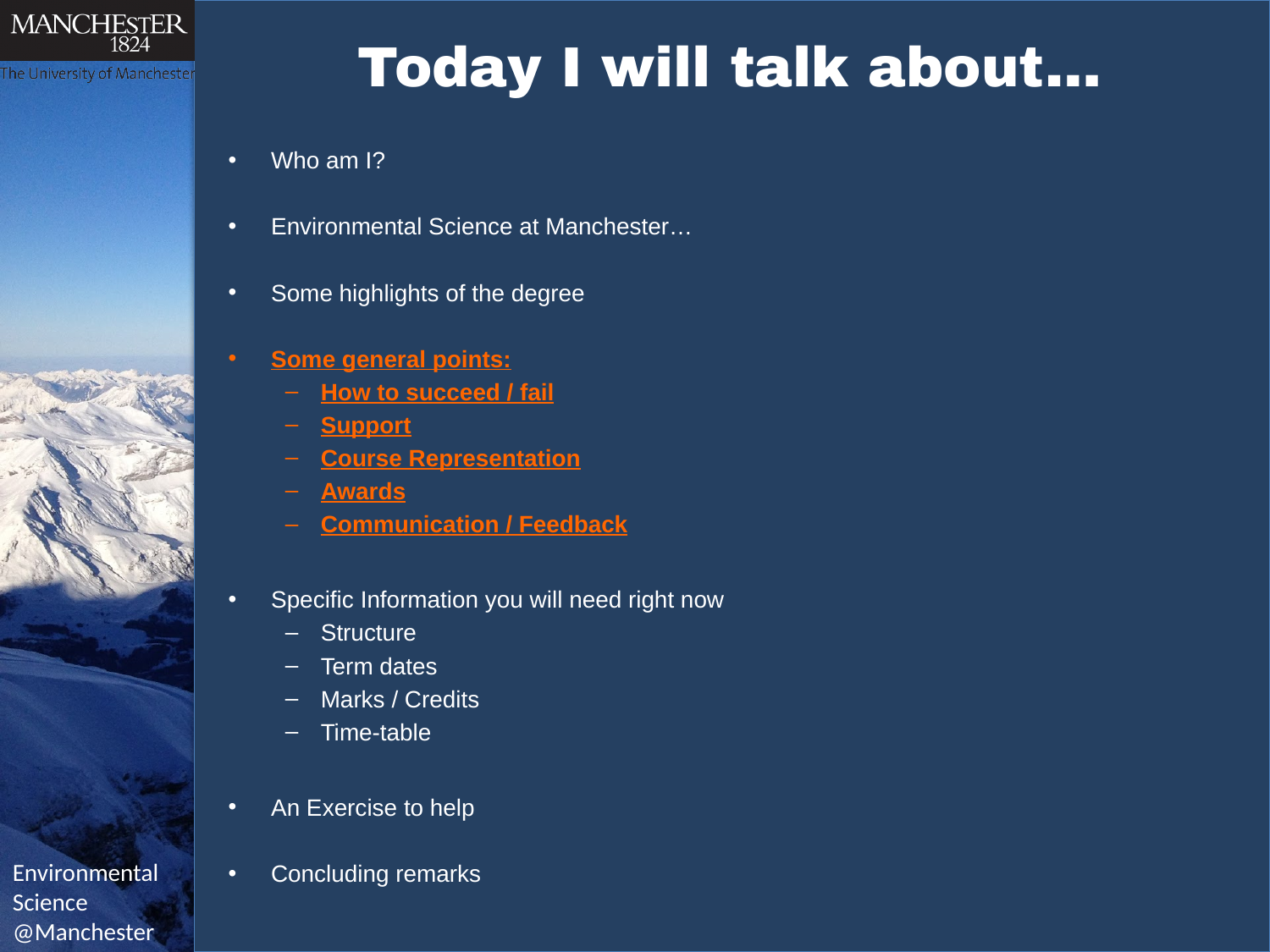

# Today I will talk about…
Who am I?

Environmental Science at Manchester…

Some highlights of the degree

Some general points:
How to succeed / fail
Support
Course Representation
Awards
Communication / Feedback

Specific Information you will need right now
Structure
Term dates
Marks / Credits
Time-table

An Exercise to help

Concluding remarks